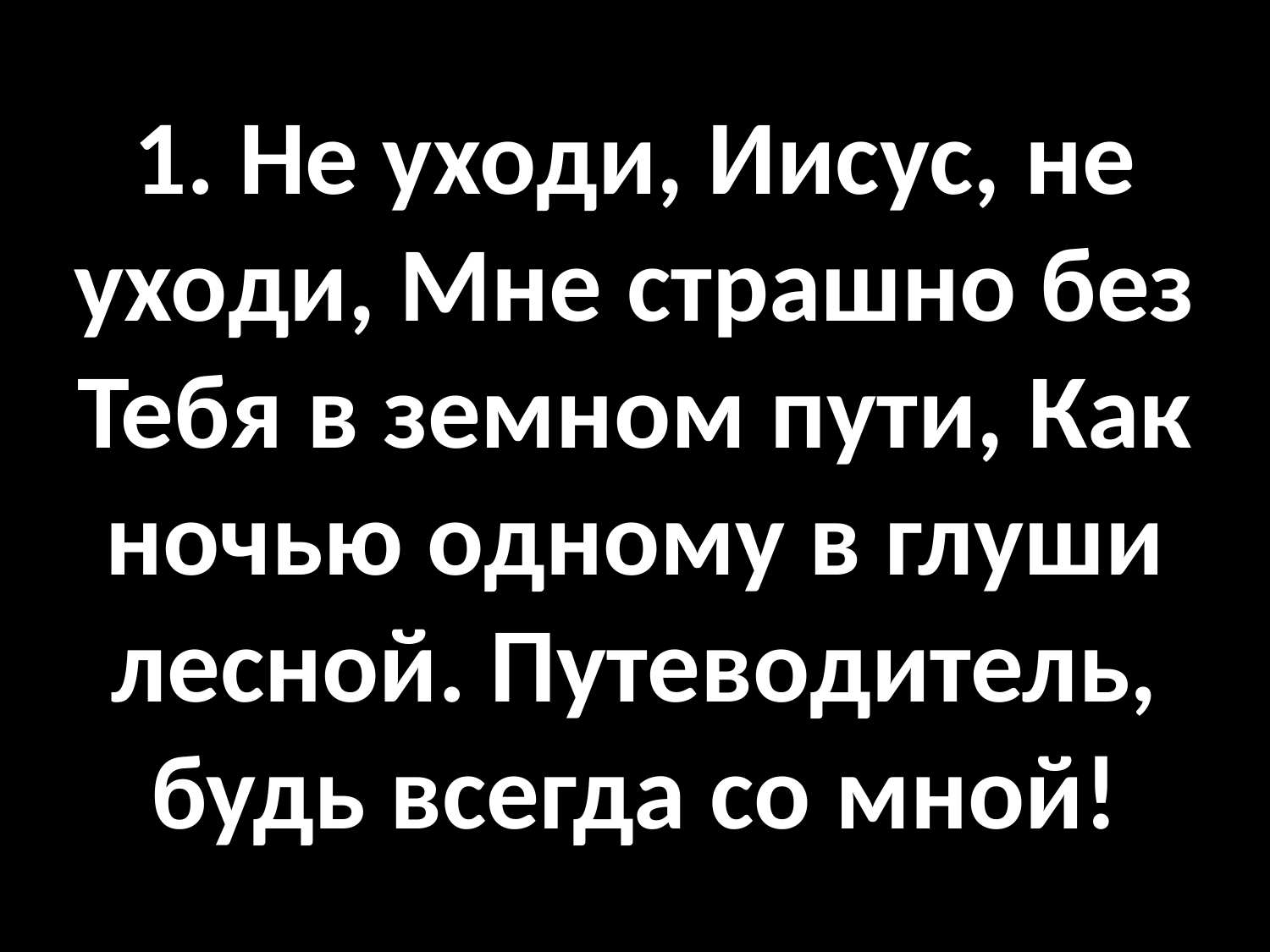

# 1. Не уходи, Иисус, не уходи, Мне страшно без Тебя в земном пути, Как ночью одному в глуши лесной. Путеводитель, будь всегда со мной!